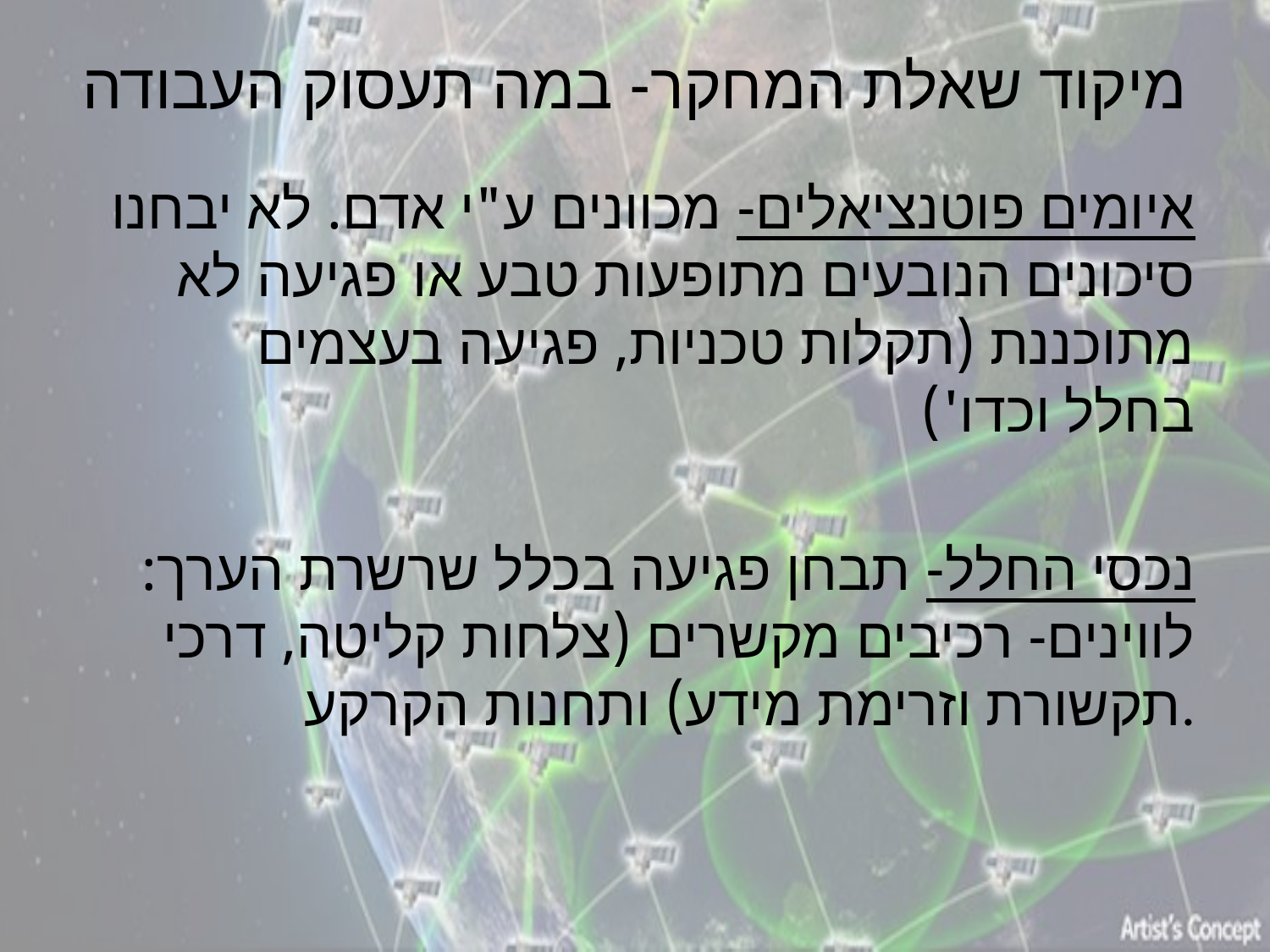

# מיקוד שאלת המחקר- במה תעסוק העבודה
איומים פוטנציאלים- מכוונים ע"י אדם. לא יבחנו סיכונים הנובעים מתופעות טבע או פגיעה לא מתוכננת (תקלות טכניות, פגיעה בעצמים בחלל וכדו')

נכסי החלל- תבחן פגיעה בכלל שרשרת הערך: לווינים- רכיבים מקשרים (צלחות קליטה, דרכי תקשורת וזרימת מידע) ותחנות הקרקע.